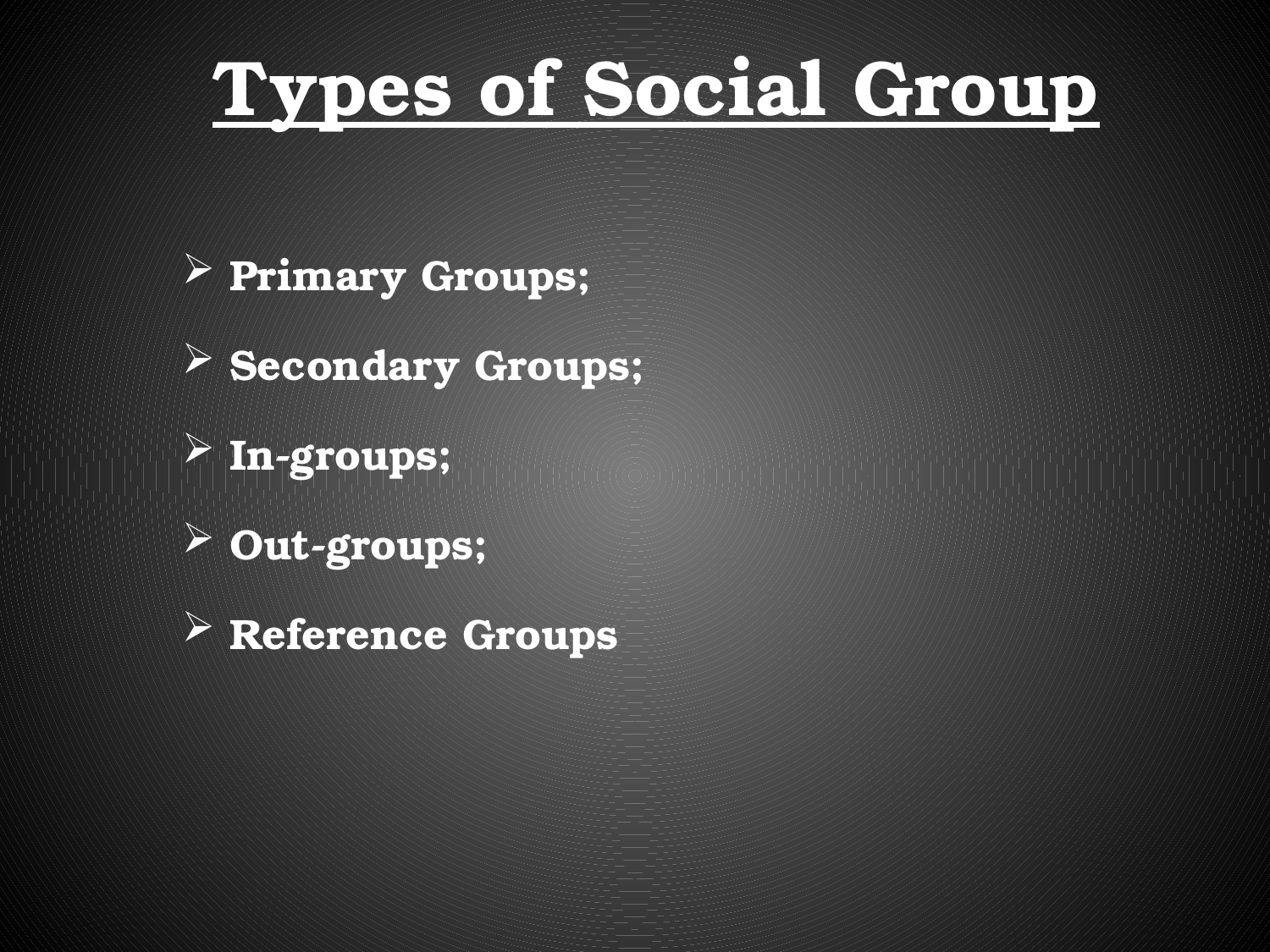

Types of Social Group
Primary Groups;
Secondary Groups;
In-groups;
Out-groups;
Reference Groups